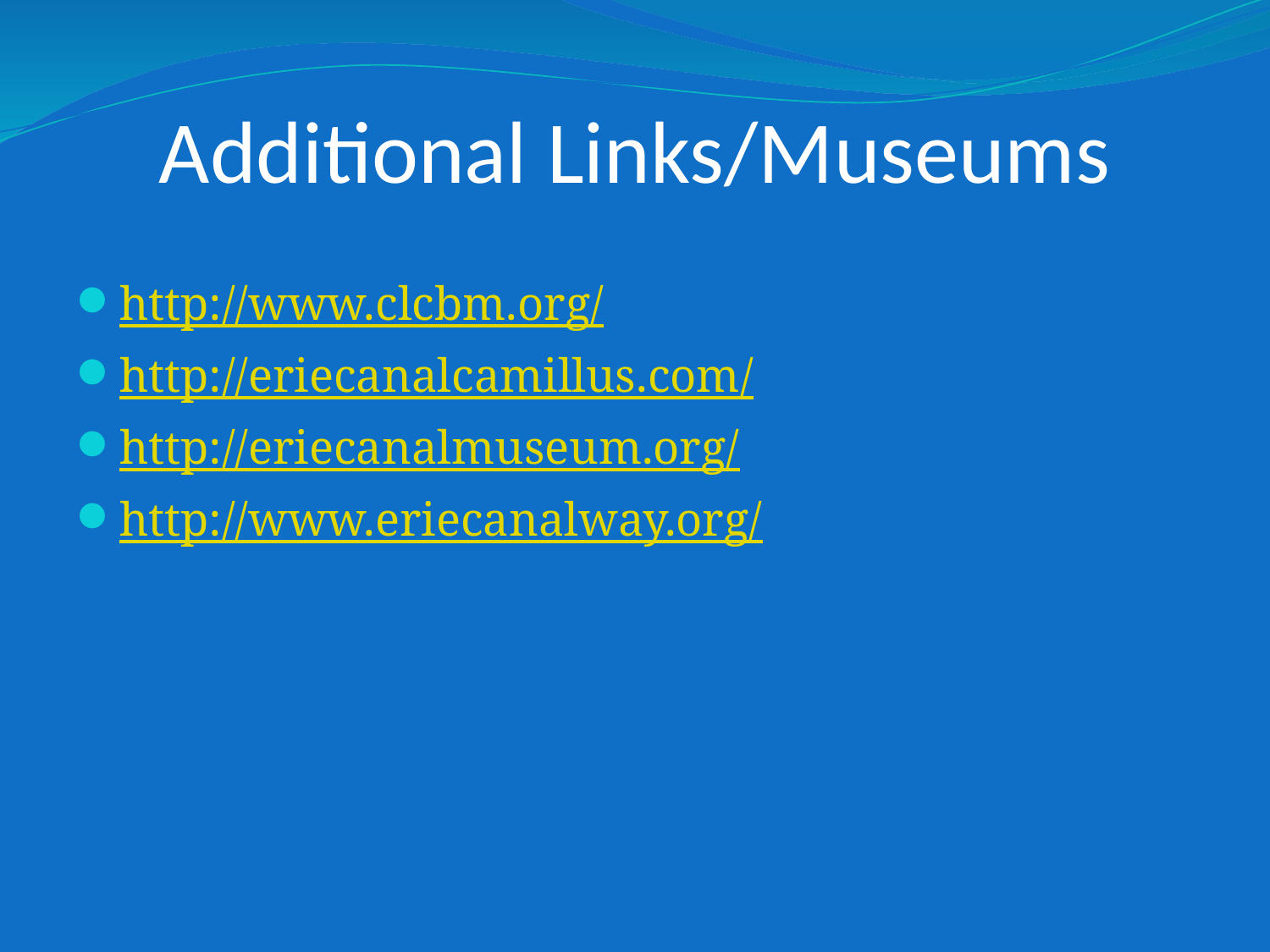

# Additional Links/Museums
http://www.clcbm.org/
http://eriecanalcamillus.com/
http://eriecanalmuseum.org/
http://www.eriecanalway.org/